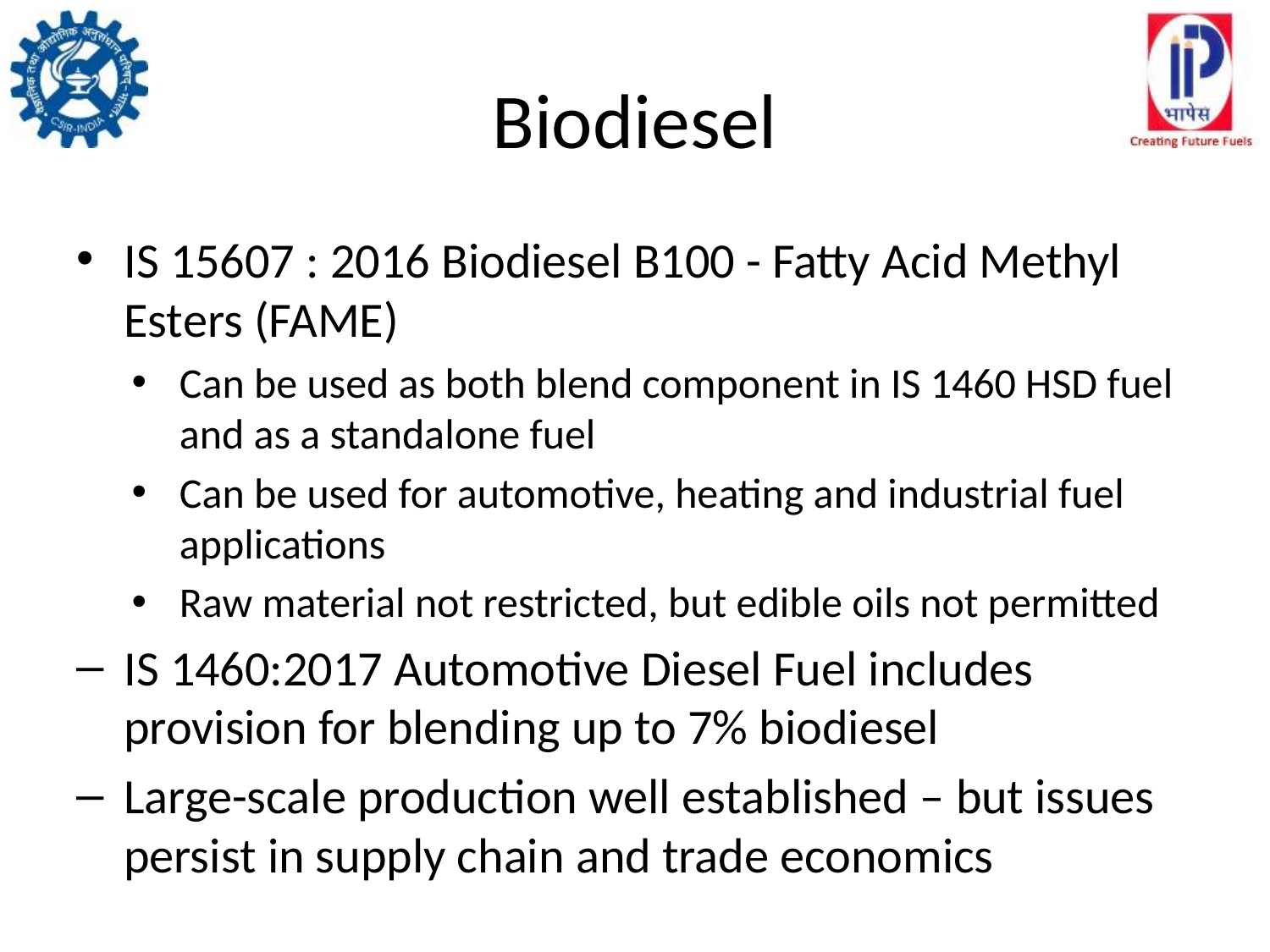

# Biodiesel
IS 15607 : 2016 Biodiesel B100 - Fatty Acid Methyl Esters (FAME)
Can be used as both blend component in IS 1460 HSD fuel and as a standalone fuel
Can be used for automotive, heating and industrial fuel applications
Raw material not restricted, but edible oils not permitted
IS 1460:2017 Automotive Diesel Fuel includes provision for blending up to 7% biodiesel
Large-scale production well established – but issues persist in supply chain and trade economics